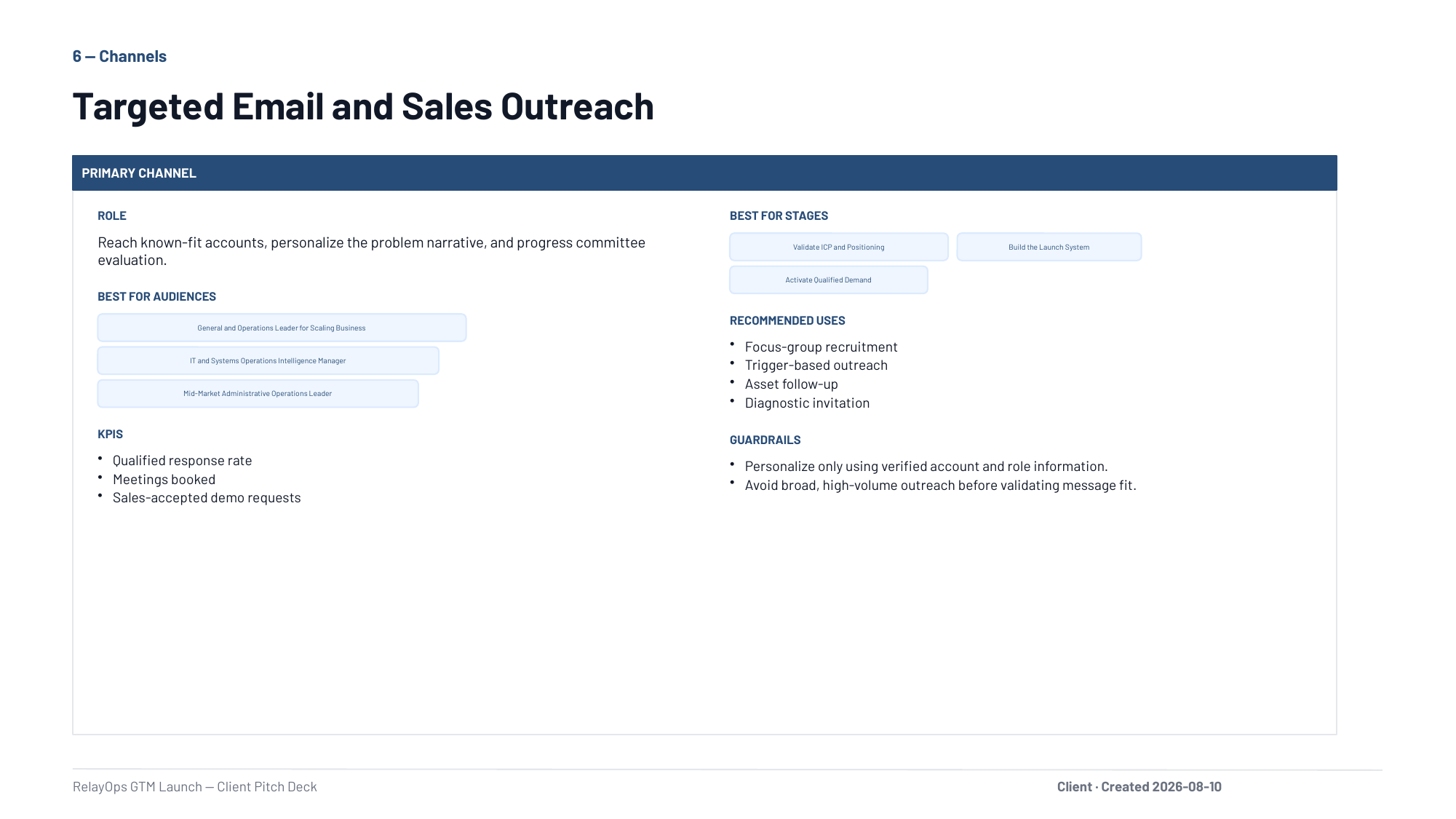

6 — Channels
Targeted Email and Sales Outreach

PRIMARY CHANNEL
ROLE
BEST FOR STAGES
Reach known-fit accounts, personalize the problem narrative, and progress committee evaluation.

Validate ICP and Positioning

Build the Launch System

Activate Qualified Demand
BEST FOR AUDIENCES
RECOMMENDED USES

General and Operations Leader for Scaling Business
Focus-group recruitment
Trigger-based outreach
Asset follow-up
Diagnostic invitation

IT and Systems Operations Intelligence Manager

Mid-Market Administrative Operations Leader
KPIS
GUARDRAILS
Qualified response rate
Meetings booked
Sales-accepted demo requests
Personalize only using verified account and role information.
Avoid broad, high-volume outreach before validating message fit.

RelayOps GTM Launch — Client Pitch Deck
Client · Created 2026-08-10